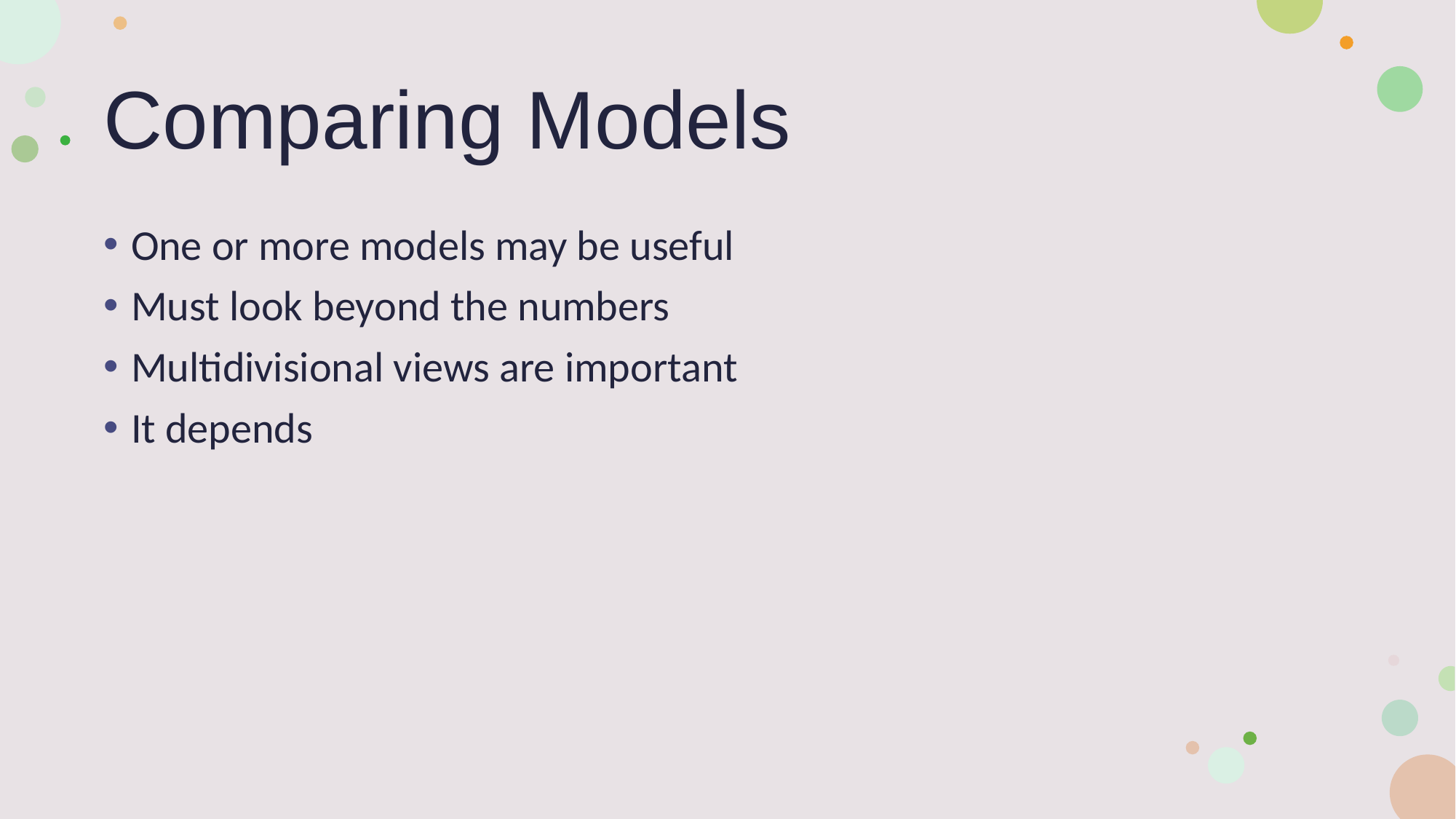

# Comparing Models
One or more models may be useful
Must look beyond the numbers
Multidivisional views are important
It depends